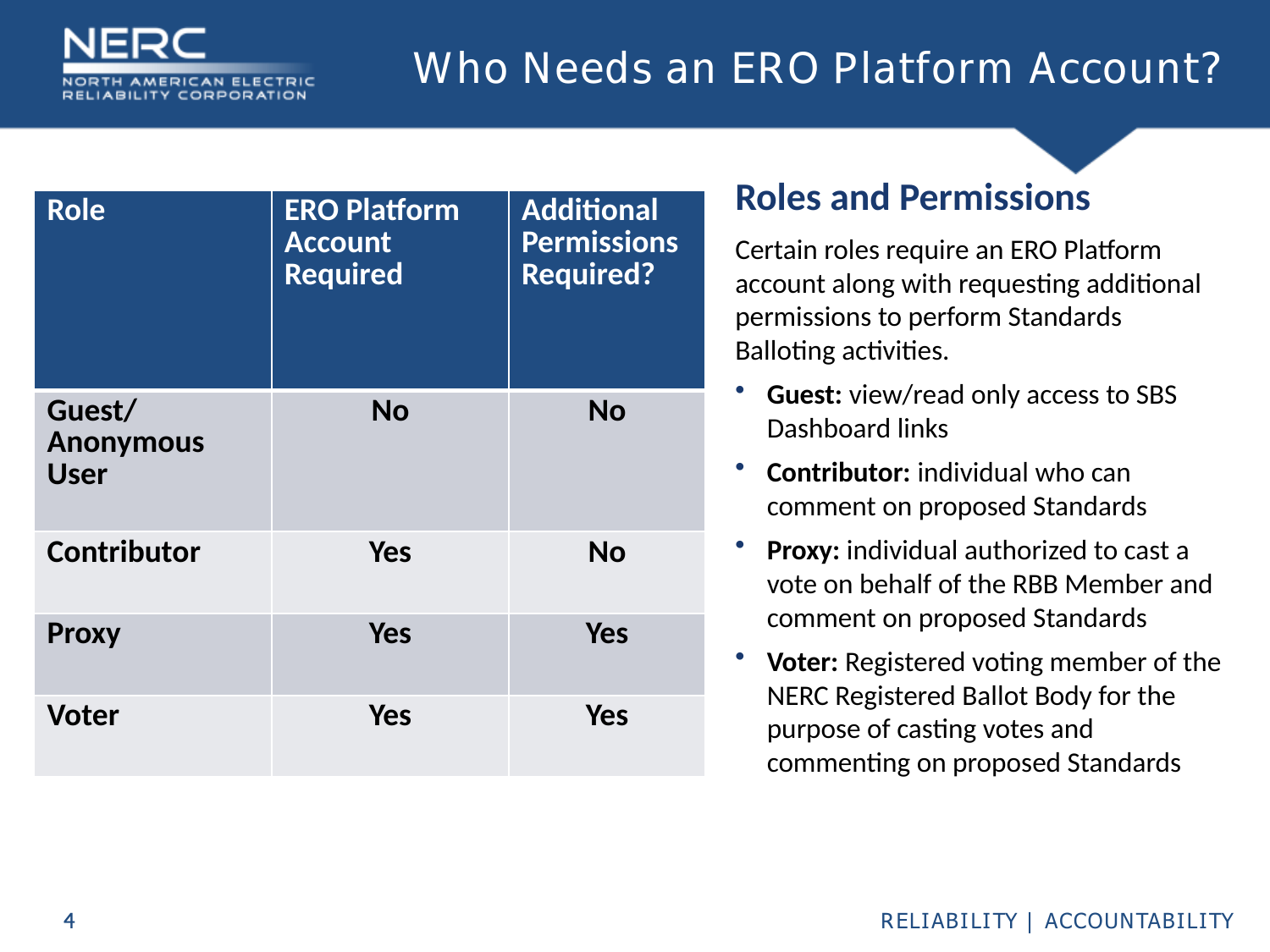

# Who Needs an ERO Platform Account?
Roles and Permissions
| Role | ERO Platform Account Required | Additional Permissions Required? |
| --- | --- | --- |
| Guest/ Anonymous User | No | No |
| Contributor | Yes | No |
| Proxy | Yes | Yes |
| Voter | Yes | Yes |
Certain roles require an ERO Platform account along with requesting additional permissions to perform Standards Balloting activities.
Guest: view/read only access to SBS Dashboard links
Contributor: individual who can comment on proposed Standards
Proxy: individual authorized to cast a vote on behalf of the RBB Member and comment on proposed Standards
Voter: Registered voting member of the NERC Registered Ballot Body for the purpose of casting votes and commenting on proposed Standards